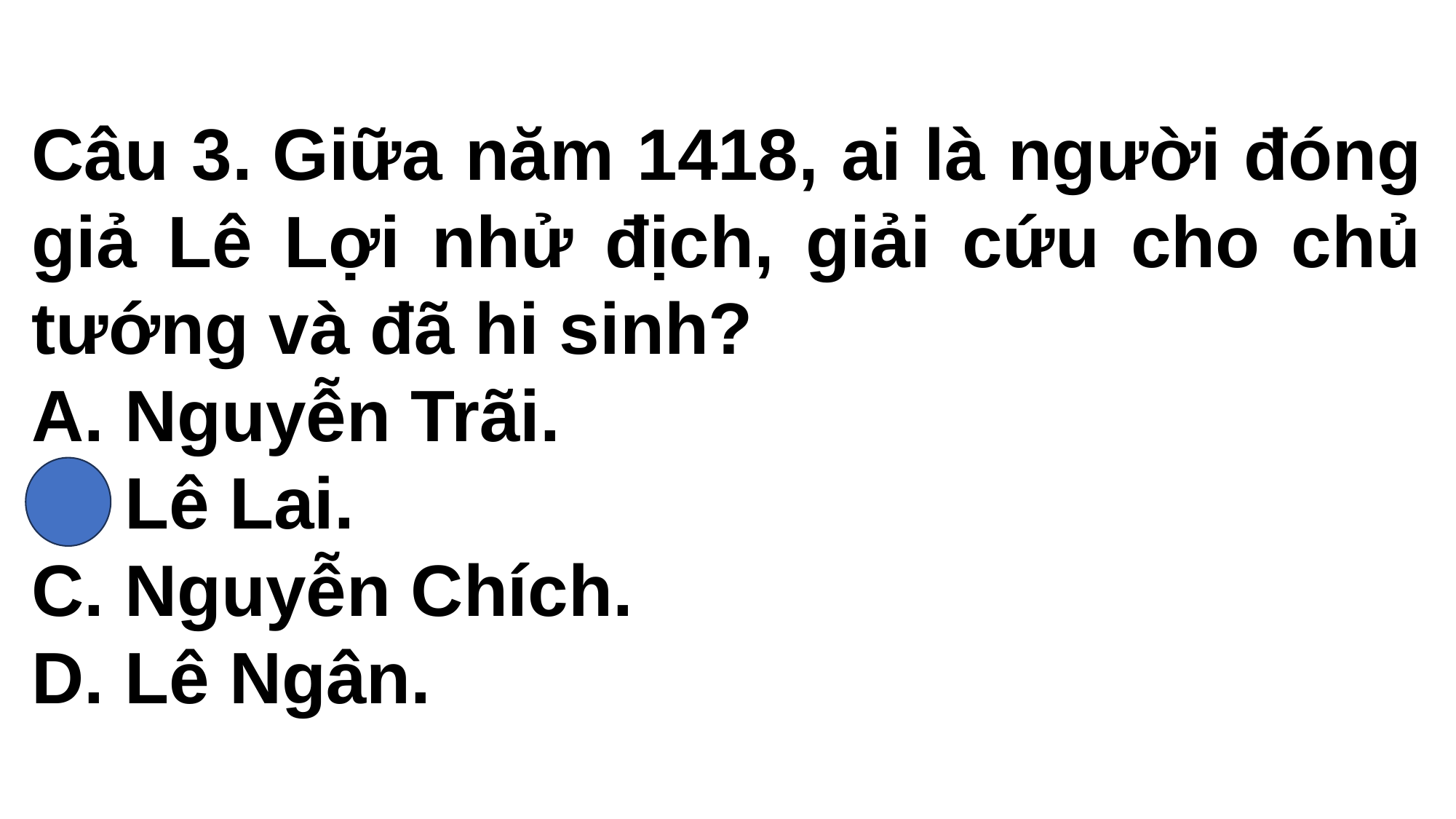

Câu 3. Giữa năm 1418, ai là người đóng giả Lê Lợi nhử địch, giải cứu cho chủ tướng và đã hi sinh?
A. Nguyễn Trãi.
B. Lê Lai.
C. Nguyễn Chích.
D. Lê Ngân.